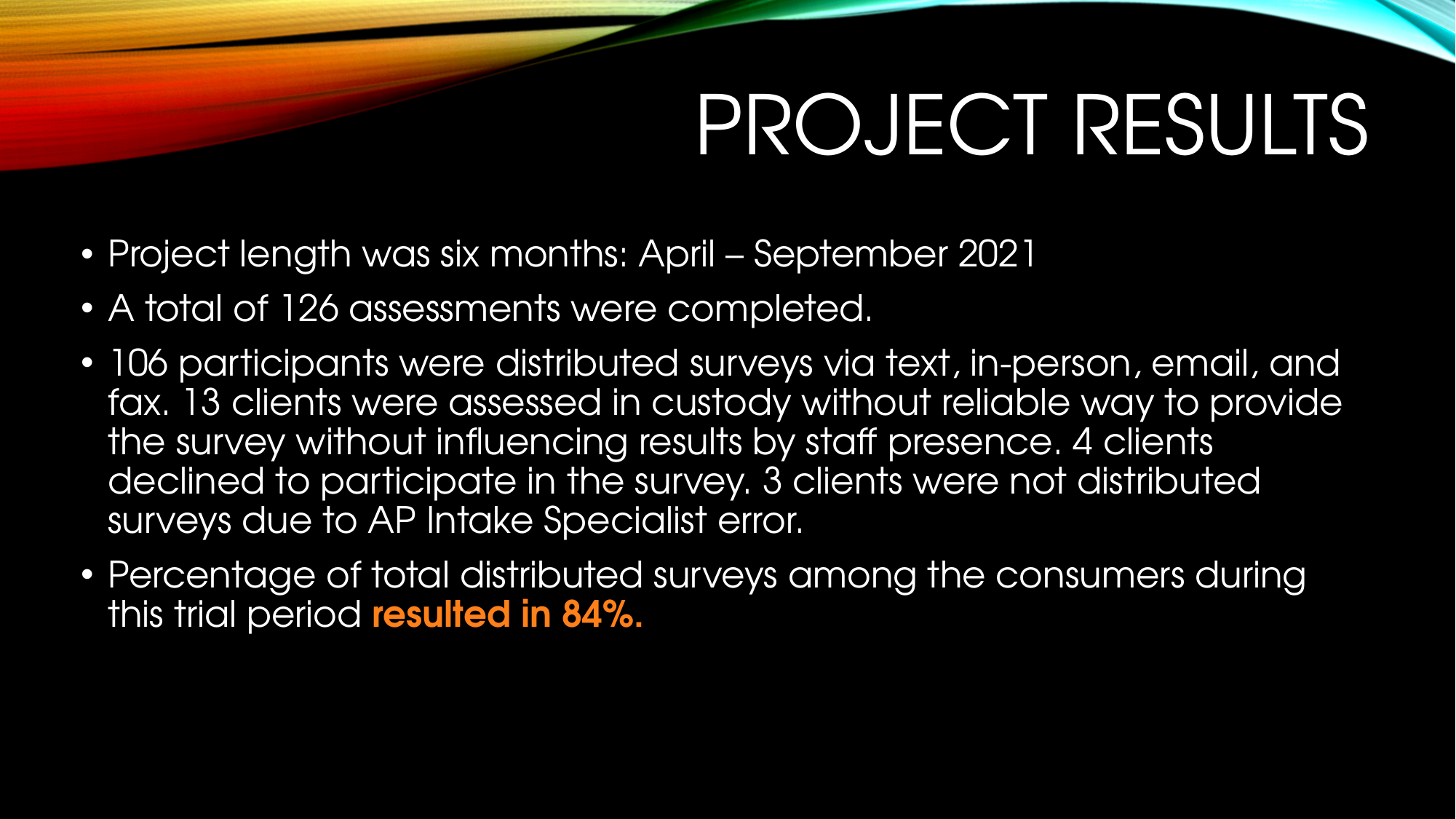

# Project Results
Project length was six months: April – September 2021
A total of 126 assessments were completed.
106 participants were distributed surveys via text, in-person, email, and fax. 13 clients were assessed in custody without reliable way to provide the survey without influencing results by staff presence. 4 clients declined to participate in the survey. 3 clients were not distributed surveys due to AP Intake Specialist error.
Percentage of total distributed surveys among the consumers during this trial period resulted in 84%.